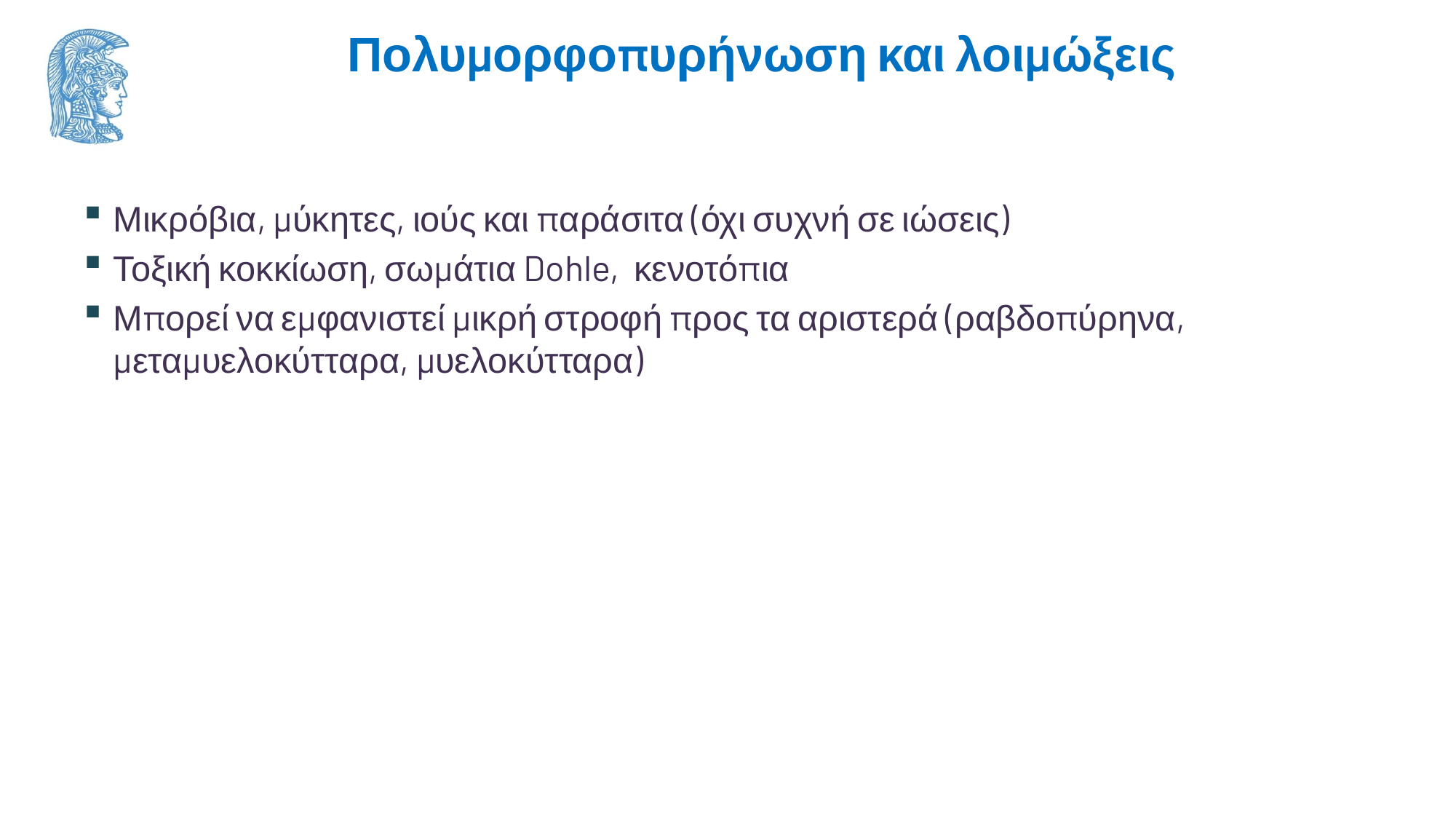

# Πολυμορφοπυρήνωση και λοιμώξεις
Μικρόβια, μύκητες, ιούς και παράσιτα (όχι συχνή σε ιώσεις)
Τοξική κοκκίωση, σωμάτια Dohle,  κενοτόπια
Μπορεί να εμφανιστεί μικρή στροφή προς τα αριστερά (ραβδοπύρηνα, μεταμυελοκύτταρα, μυελοκύτταρα)